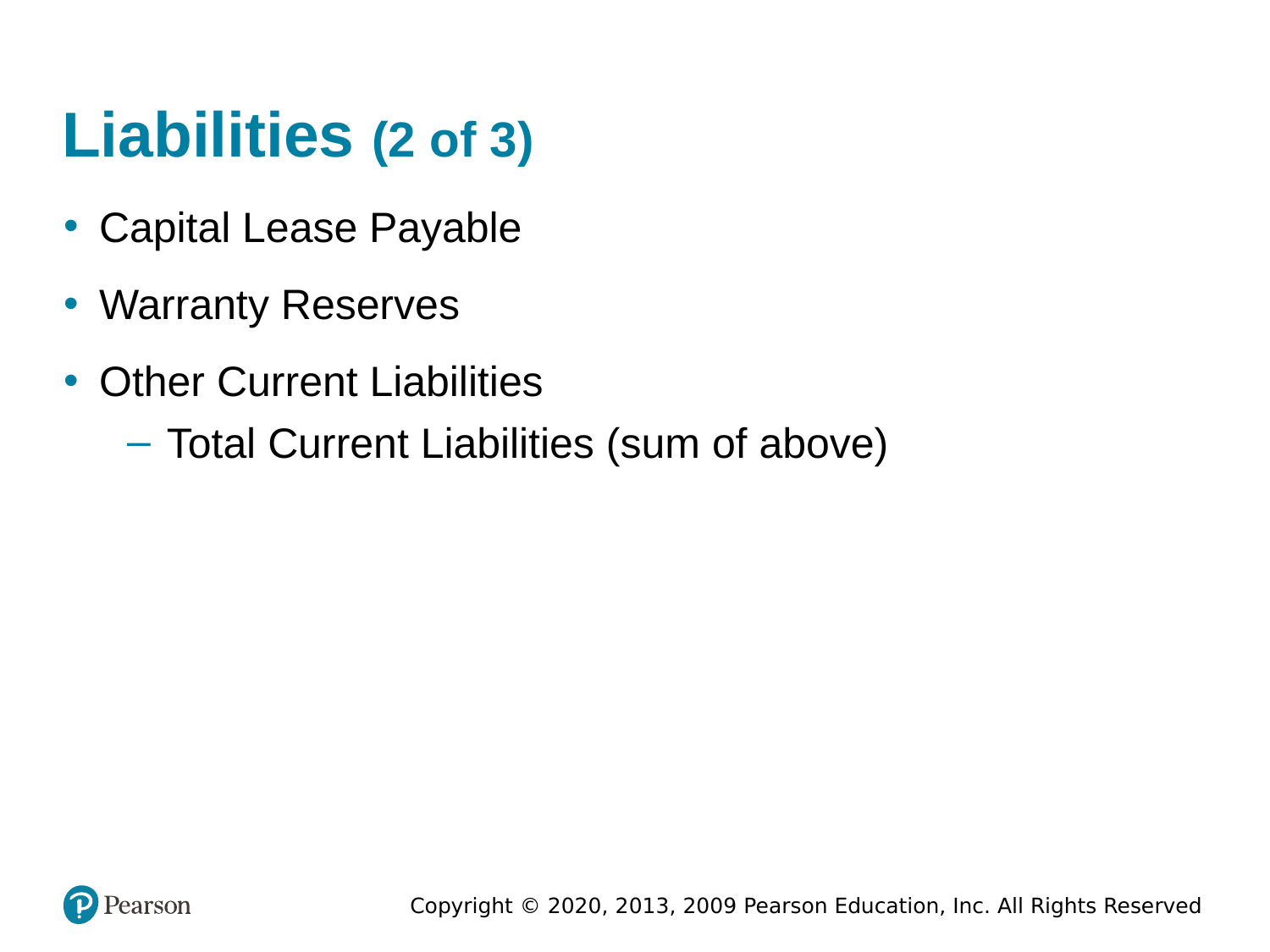

# Liabilities (2 of 3)
Capital Lease Payable
Warranty Reserves
Other Current Liabilities
Total Current Liabilities (sum of above)